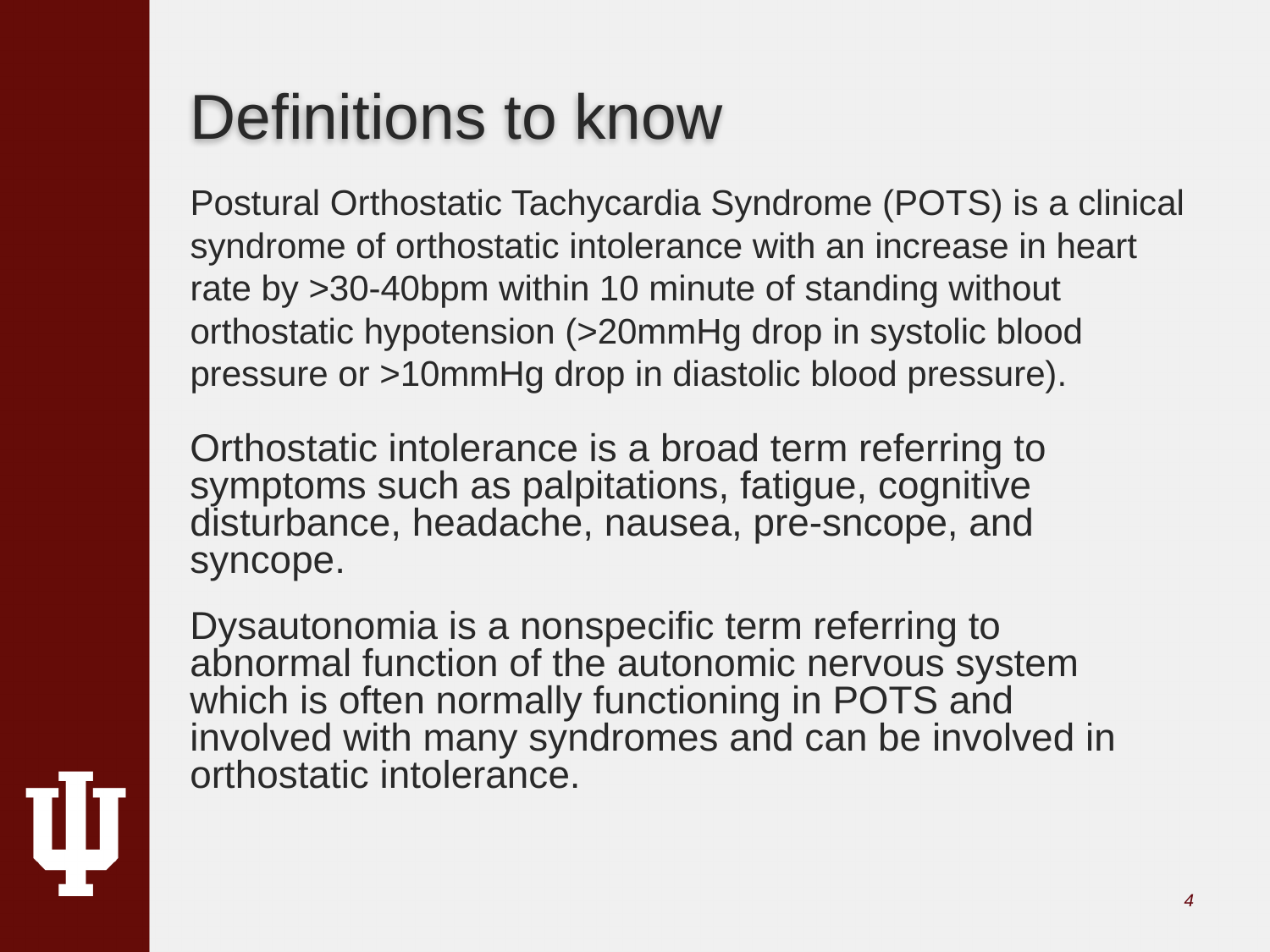

# Definitions to know
Postural Orthostatic Tachycardia Syndrome (POTS) is a clinical syndrome of orthostatic intolerance with an increase in heart rate by >30-40bpm within 10 minute of standing without orthostatic hypotension (>20mmHg drop in systolic blood pressure or >10mmHg drop in diastolic blood pressure).
Orthostatic intolerance is a broad term referring to symptoms such as palpitations, fatigue, cognitive disturbance, headache, nausea, pre-sncope, and syncope.
Dysautonomia is a nonspecific term referring to abnormal function of the autonomic nervous system which is often normally functioning in POTS and involved with many syndromes and can be involved in orthostatic intolerance.
4